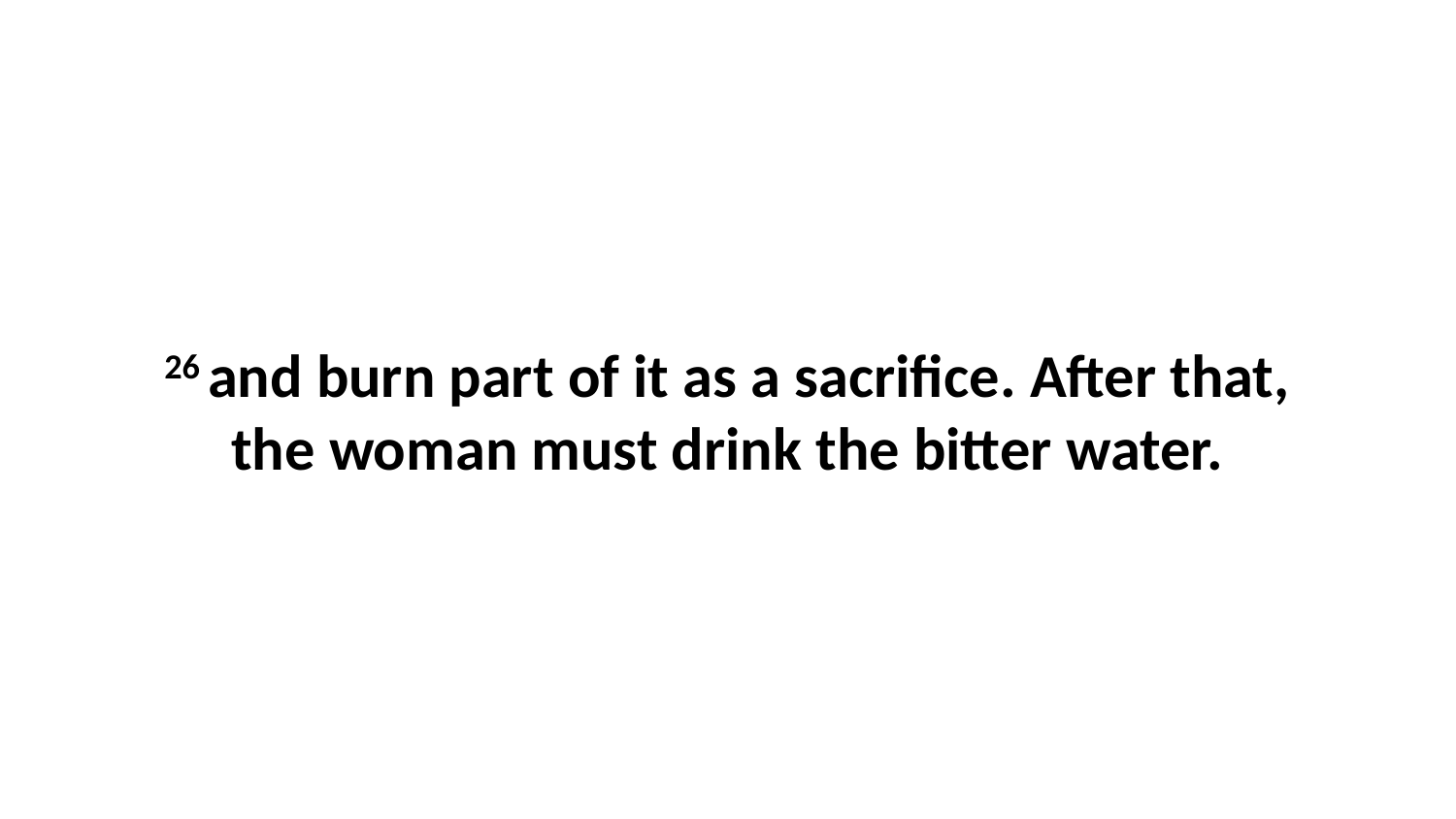

26 and burn part of it as a sacrifice. After that, the woman must drink the bitter water.